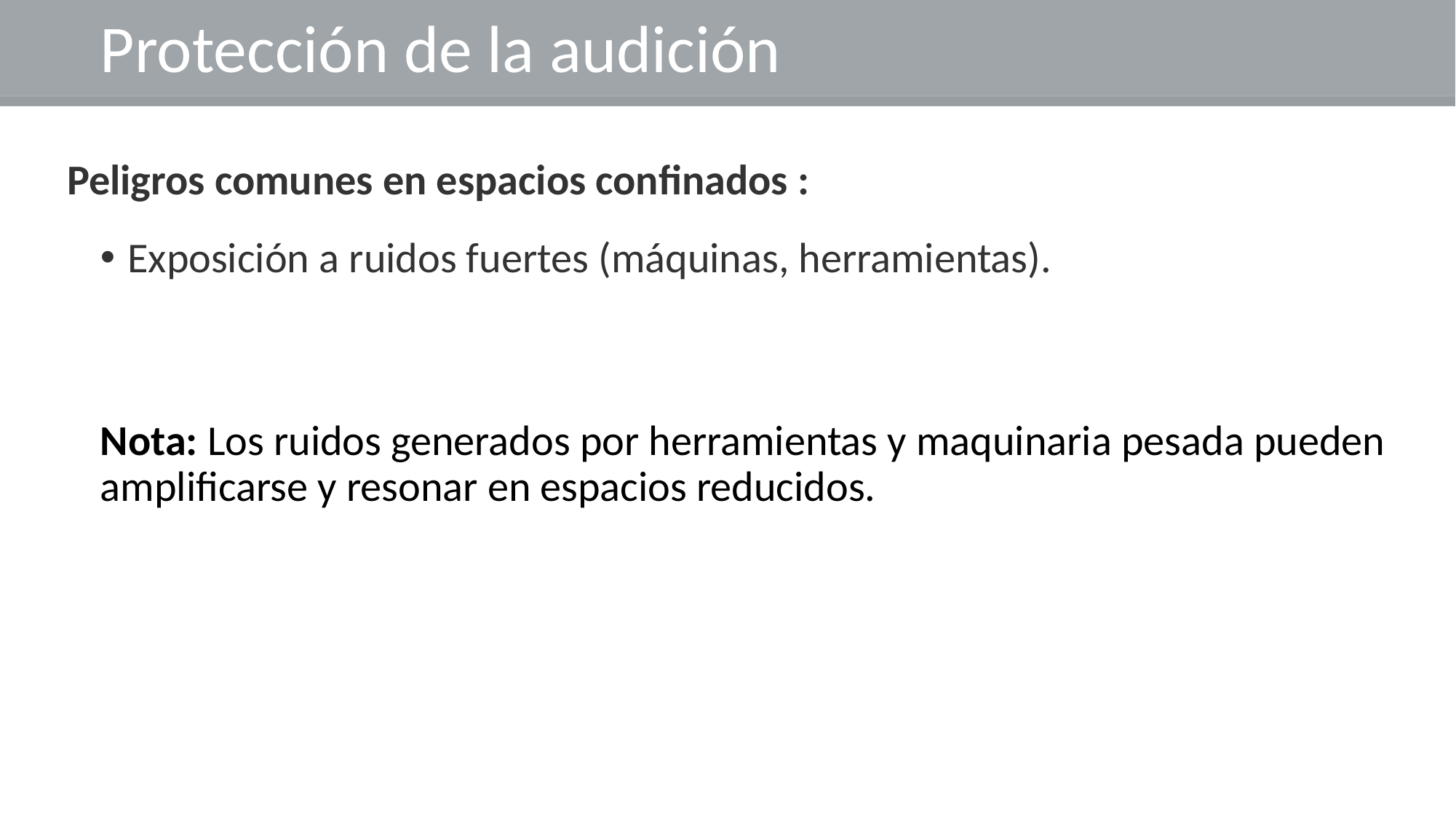

# Protección de la audición
Peligros comunes en espacios confinados :

Exposición a ruidos fuertes (máquinas, herramientas).

Nota: Los ruidos generados por herramientas y maquinaria pesada pueden amplificarse y resonar en espacios reducidos.